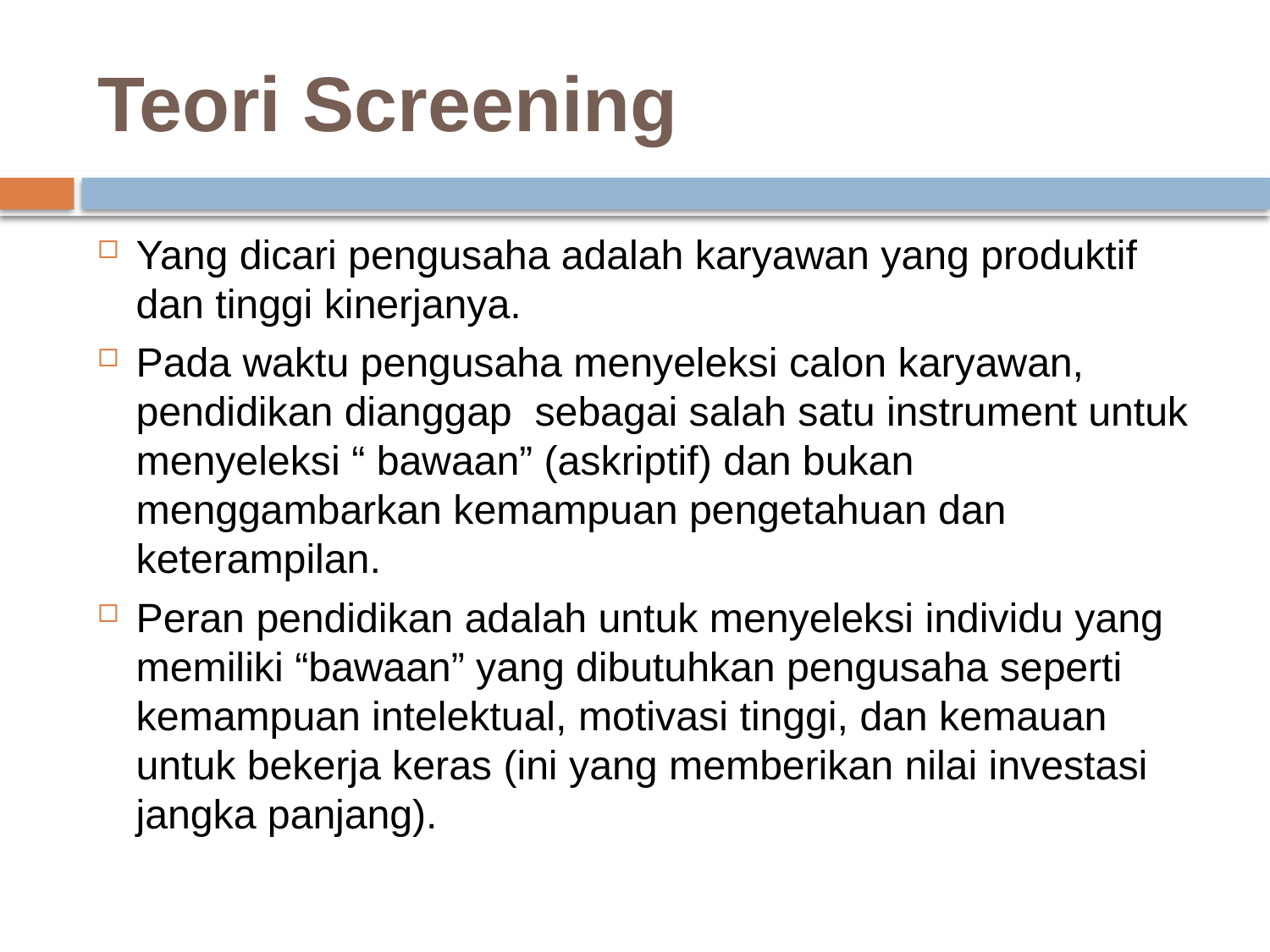

# Teori Screening
Yang dicari pengusaha adalah karyawan yang produktif dan tinggi kinerjanya.
Pada waktu pengusaha menyeleksi calon karyawan, pendidikan dianggap  sebagai salah satu instrument untuk menyeleksi “ bawaan” (askriptif) dan bukan menggambarkan kemampuan pengetahuan dan keterampilan.
Peran pendidikan adalah untuk menyeleksi individu yang memiliki “bawaan” yang dibutuhkan pengusaha seperti kemampuan intelektual, motivasi tinggi, dan kemauan untuk bekerja keras (ini yang memberikan nilai investasi jangka panjang).